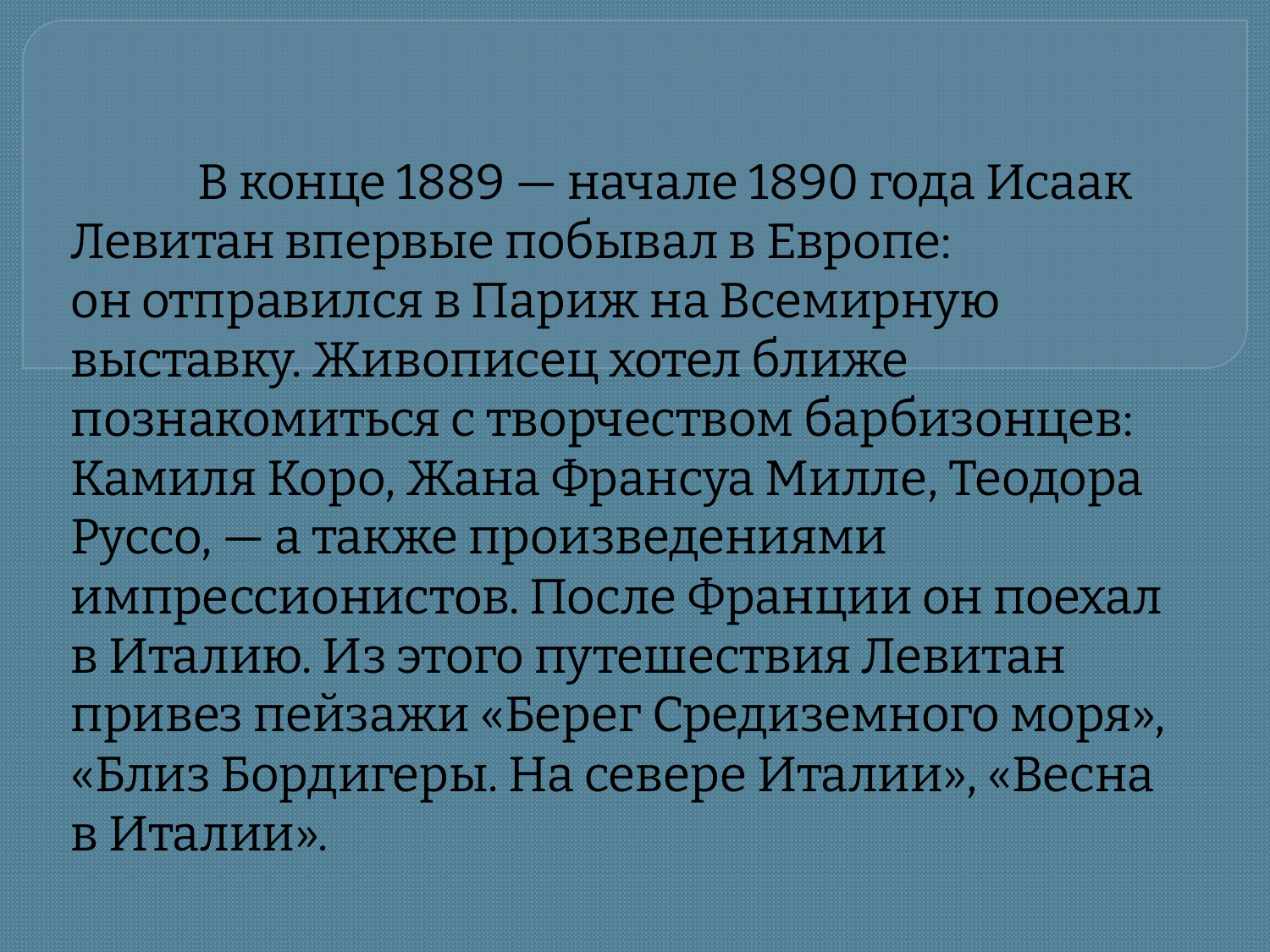

# В конце 1889 — начале 1890 года Исаак Левитан впервые побывал в Европе: он отправился в Париж на Всемирную выставку. Живописец хотел ближе познакомиться с творчеством барбизонцев: Камиля Коро, Жана Франсуа Милле, Теодора Руссо, — а также произведениями импрессионистов. После Франции он поехал в Италию. Из этого путешествия Левитан привез пейзажи «Берег Средиземного моря», «Близ Бордигеры. На севере Италии», «Весна в Италии».